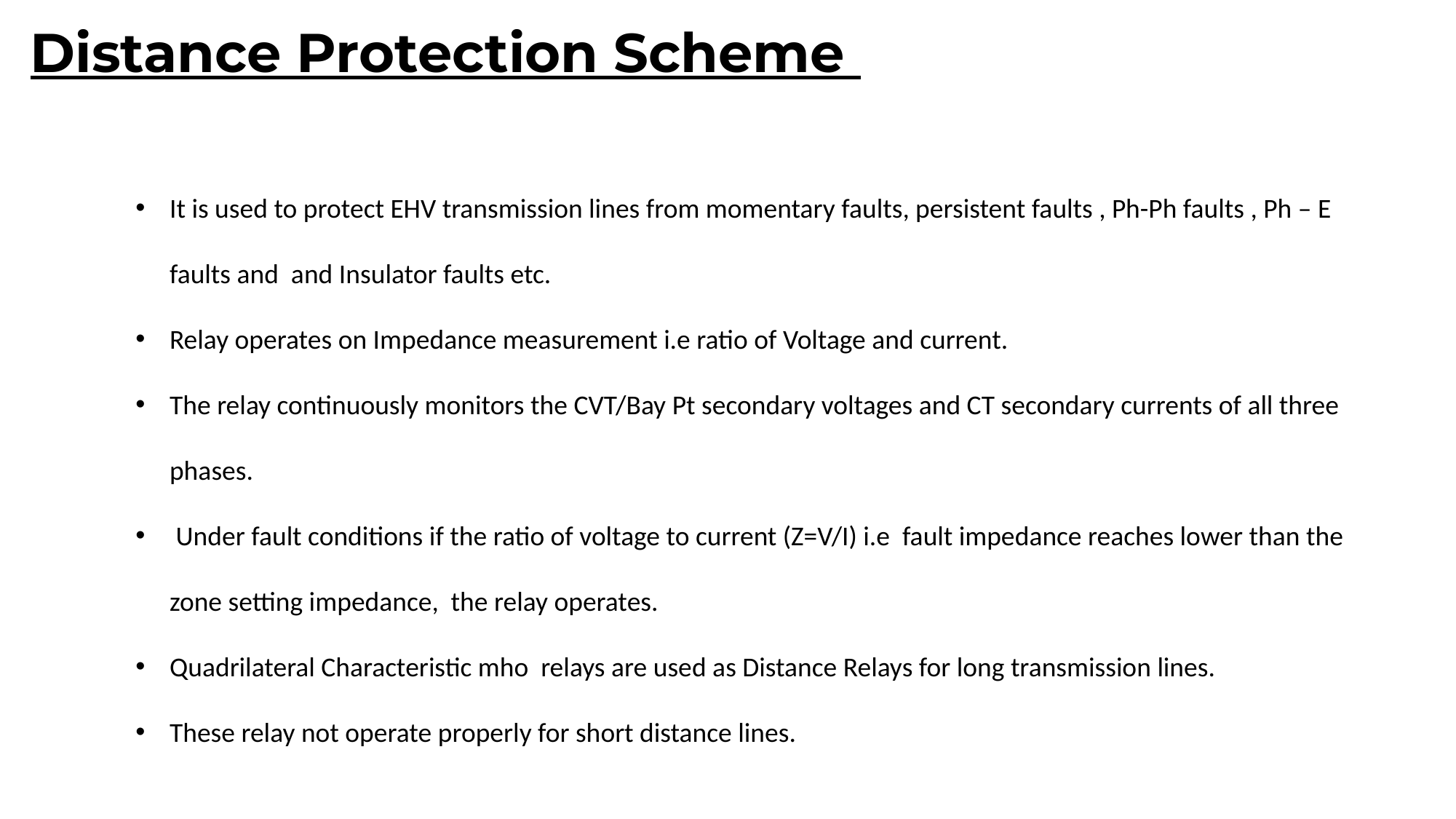

Distance Protection Scheme
It is used to protect EHV transmission lines from momentary faults, persistent faults , Ph-Ph faults , Ph – E faults and  and Insulator faults etc.
Relay operates on Impedance measurement i.e ratio of Voltage and current.
The relay continuously monitors the CVT/Bay Pt secondary voltages and CT secondary currents of all three phases.
 Under fault conditions if the ratio of voltage to current (Z=V/I) i.e  fault impedance reaches lower than the zone setting impedance,  the relay operates.
Quadrilateral Characteristic mho  relays are used as Distance Relays for long transmission lines.
These relay not operate properly for short distance lines.